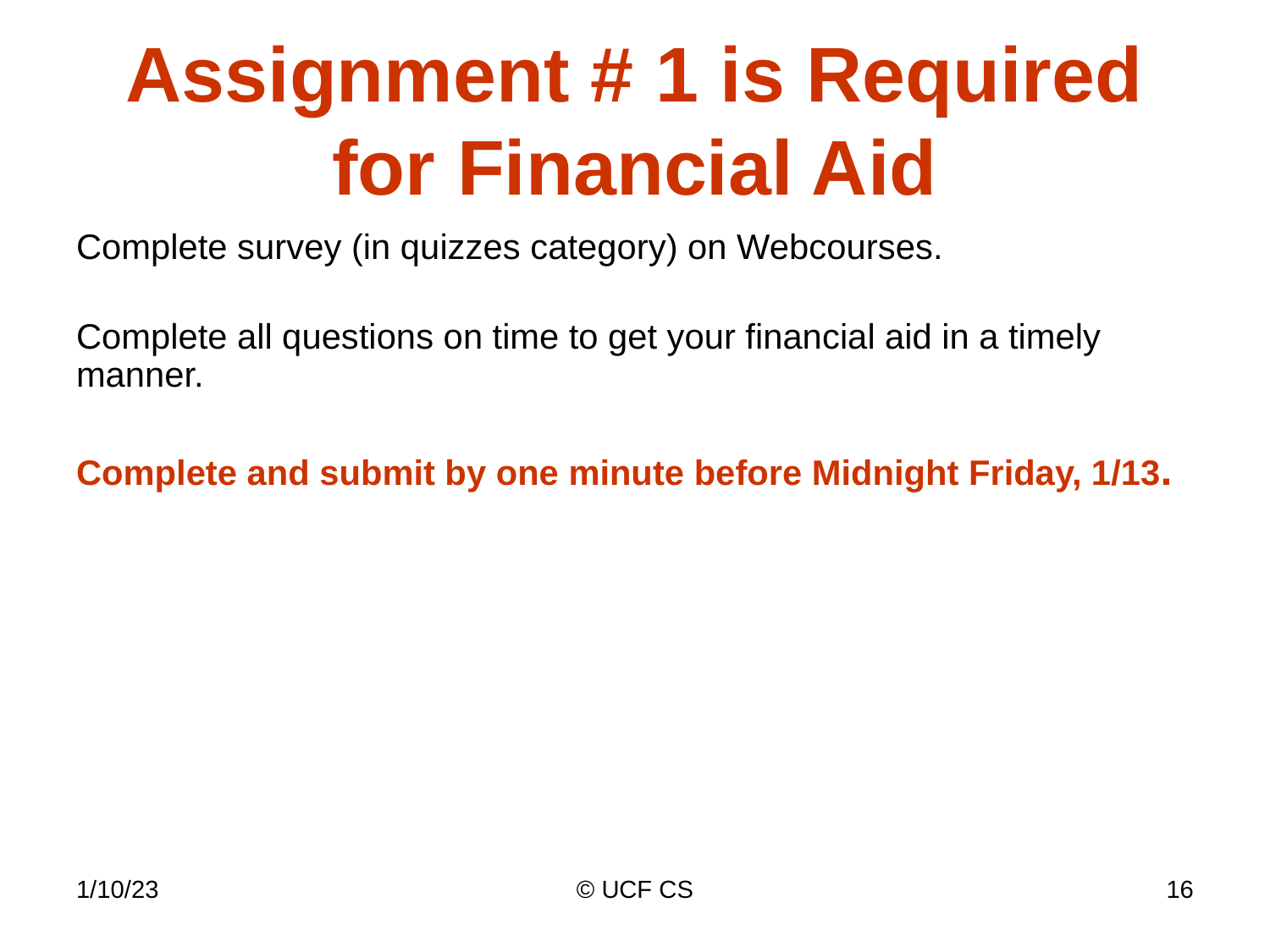

# Assignment # 1 is Required for Financial Aid
Complete survey (in quizzes category) on Webcourses.

Complete all questions on time to get your financial aid in a timely manner.

Complete and submit by one minute before Midnight Friday, 1/13.
1/10/23
© UCF CS
16